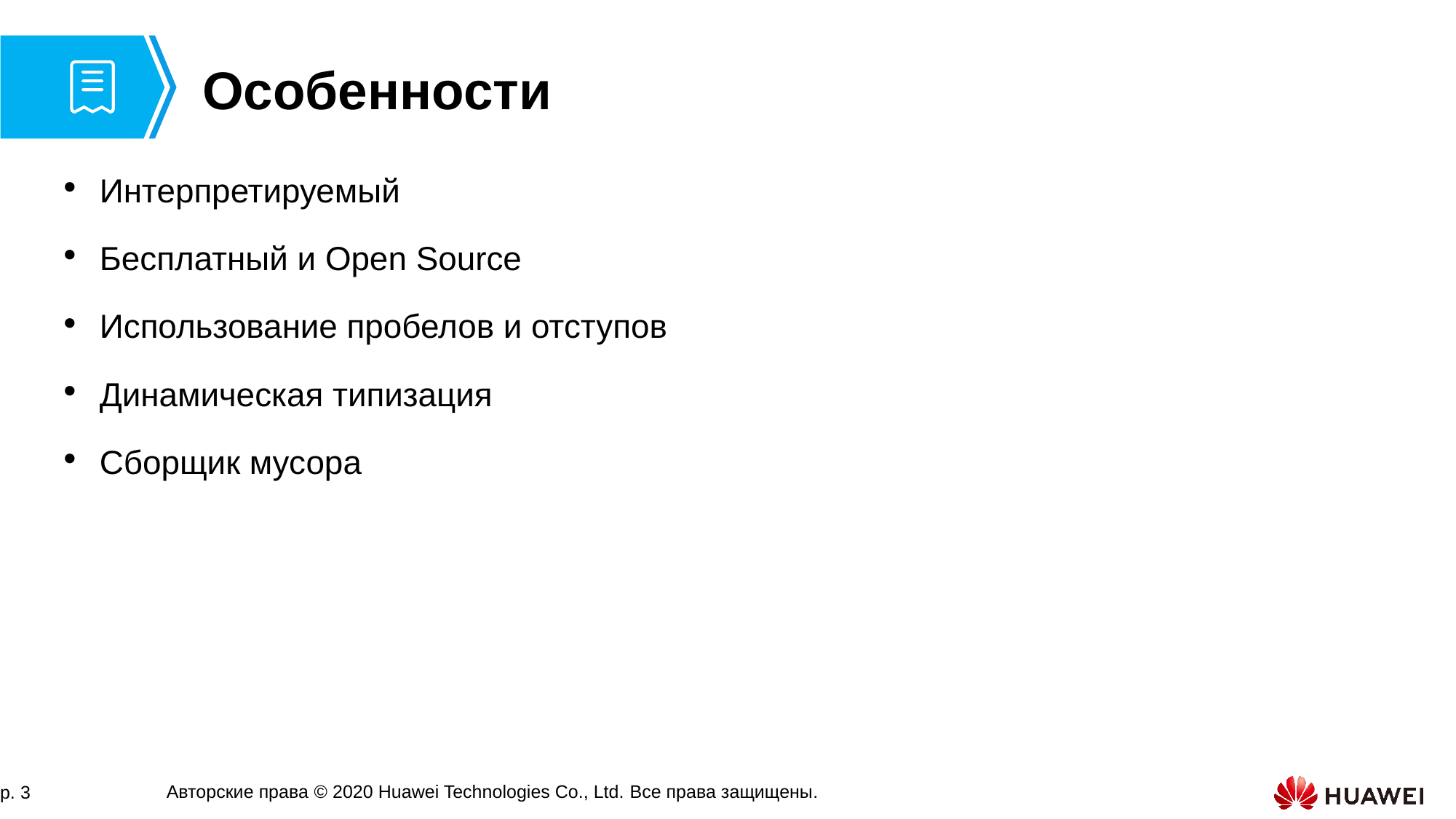

# Особенности
Интерпретируемый
Бесплатный и Open Source
Использование пробелов и отступов
Динамическая типизация
Сборщик мусора